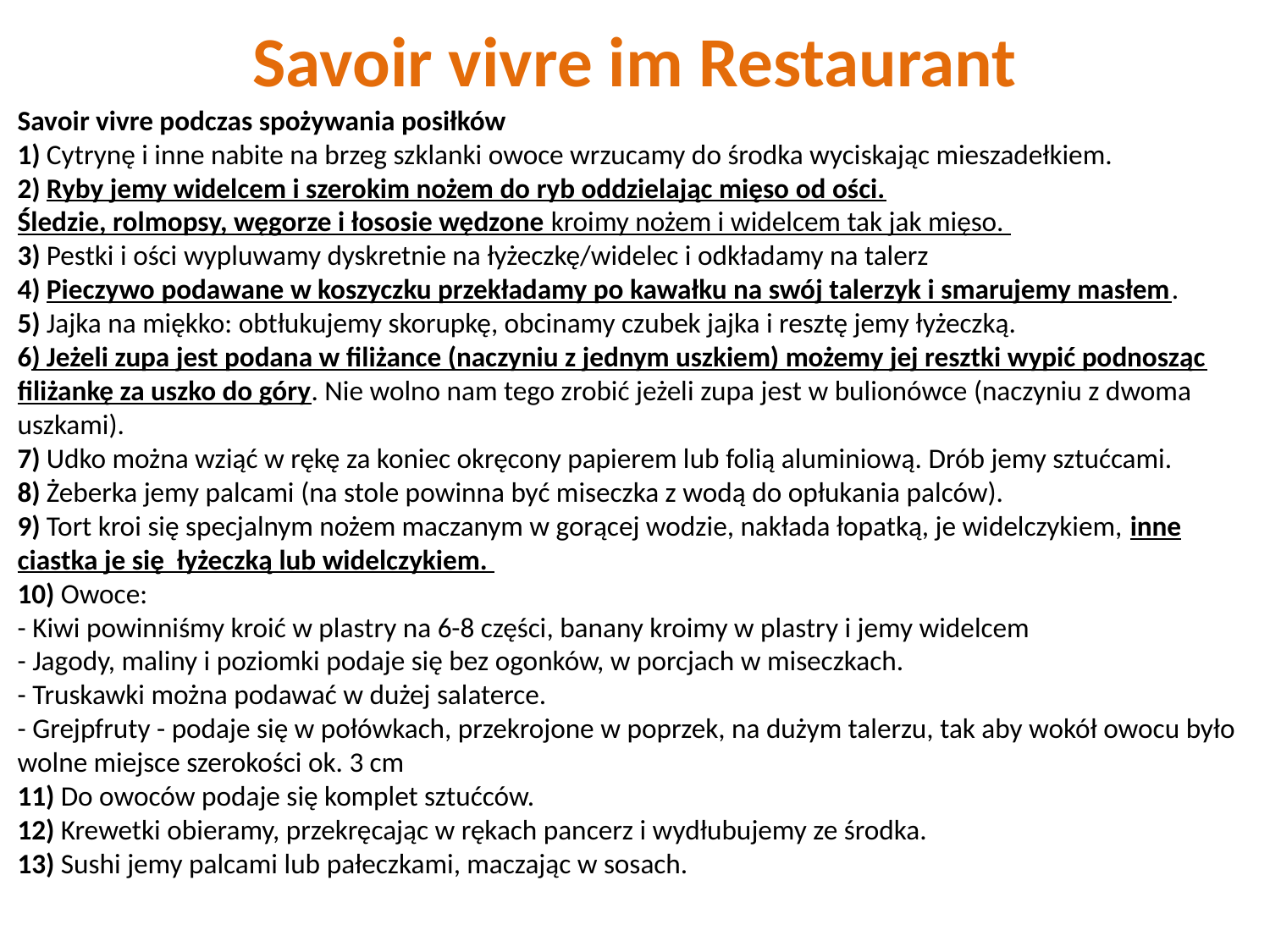

# Savoir vivre im Restaurant
Savoir vivre podczas spożywania posiłków
1) Cytrynę i inne nabite na brzeg szklanki owoce wrzucamy do środka wyciskając mieszadełkiem.
2) Ryby jemy widelcem i szerokim nożem do ryb oddzielając mięso od ości.
Śledzie, rolmopsy, węgorze i łososie wędzone kroimy nożem i widelcem tak jak mięso.
3) Pestki i ości wypluwamy dyskretnie na łyżeczkę/widelec i odkładamy na talerz
4) Pieczywo podawane w koszyczku przekładamy po kawałku na swój talerzyk i smarujemy masłem.
5) Jajka na miękko: obtłukujemy skorupkę, obcinamy czubek jajka i resztę jemy łyżeczką.
6) Jeżeli zupa jest podana w filiżance (naczyniu z jednym uszkiem) możemy jej resztki wypić podnosząc filiżankę za uszko do góry. Nie wolno nam tego zrobić jeżeli zupa jest w bulionówce (naczyniu z dwoma uszkami).
7) Udko można wziąć w rękę za koniec okręcony papierem lub folią aluminiową. Drób jemy sztućcami.
8) Żeberka jemy palcami (na stole powinna być miseczka z wodą do opłukania palców).
9) Tort kroi się specjalnym nożem maczanym w gorącej wodzie, nakłada łopatką, je widelczykiem, inne ciastka je się  łyżeczką lub widelczykiem.
10) Owoce:
- Kiwi powinniśmy kroić w plastry na 6-8 części, banany kroimy w plastry i jemy widelcem
- Jagody, maliny i poziomki podaje się bez ogonków, w porcjach w miseczkach.
- Truskawki można podawać w dużej salaterce.
- Grejpfruty - podaje się w połówkach, przekrojone w poprzek, na dużym talerzu, tak aby wokół owocu było wolne miejsce szerokości ok. 3 cm
11) Do owoców podaje się komplet sztućców.
12) Krewetki obieramy, przekręcając w rękach pancerz i wydłubujemy ze środka.
13) Sushi jemy palcami lub pałeczkami, maczając w sosach.